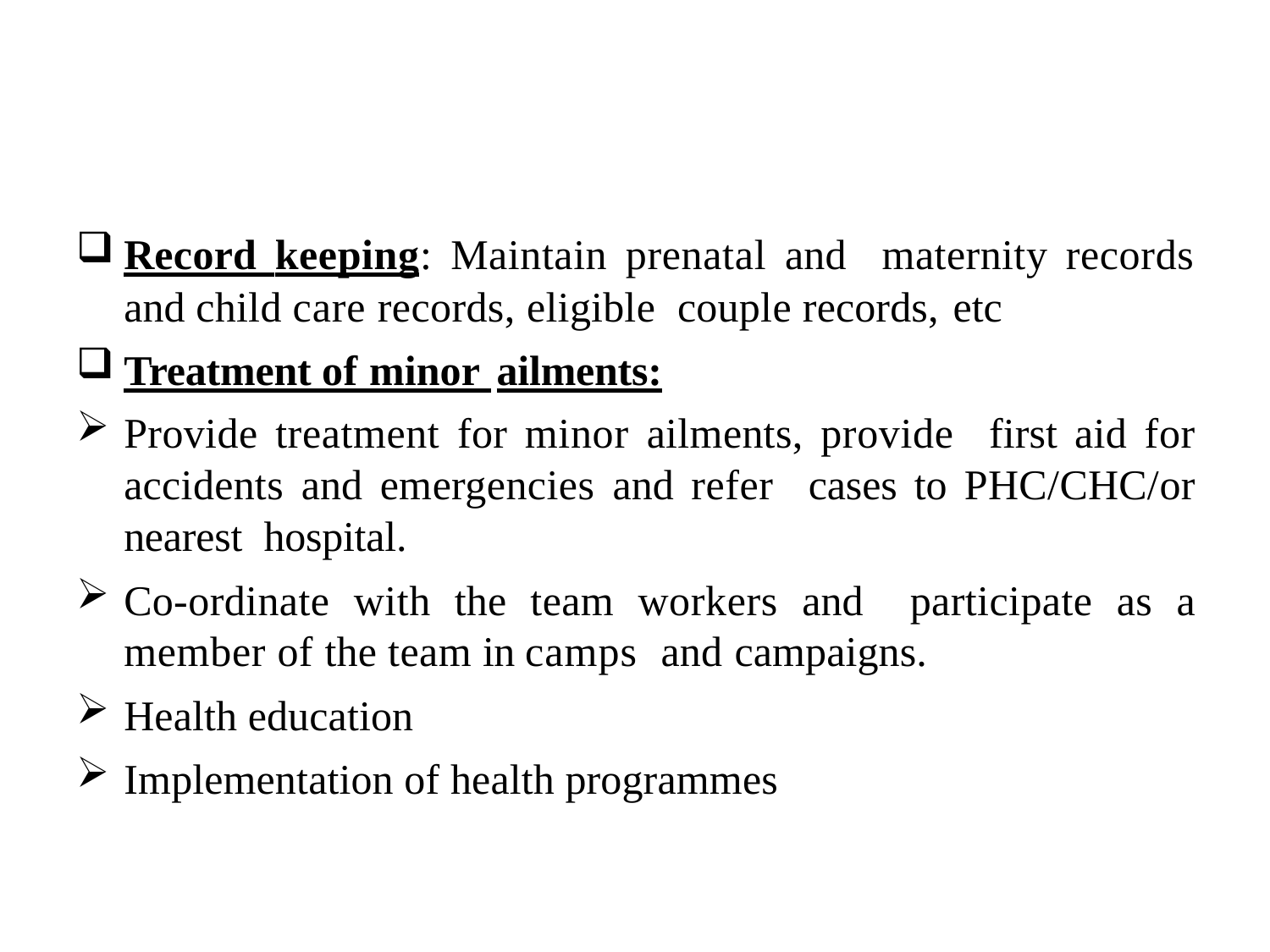

#
Record keeping: Maintain prenatal and  maternity records and child care records, eligible  couple records, etc
Treatment of minor ailments:
Provide treatment for minor ailments, provide  first aid for accidents and emergencies and refer  cases to PHC/CHC/or nearest hospital.
Co-ordinate with the team workers and  participate as a member of the team in camps  and campaigns.
Health education
Implementation of health programmes